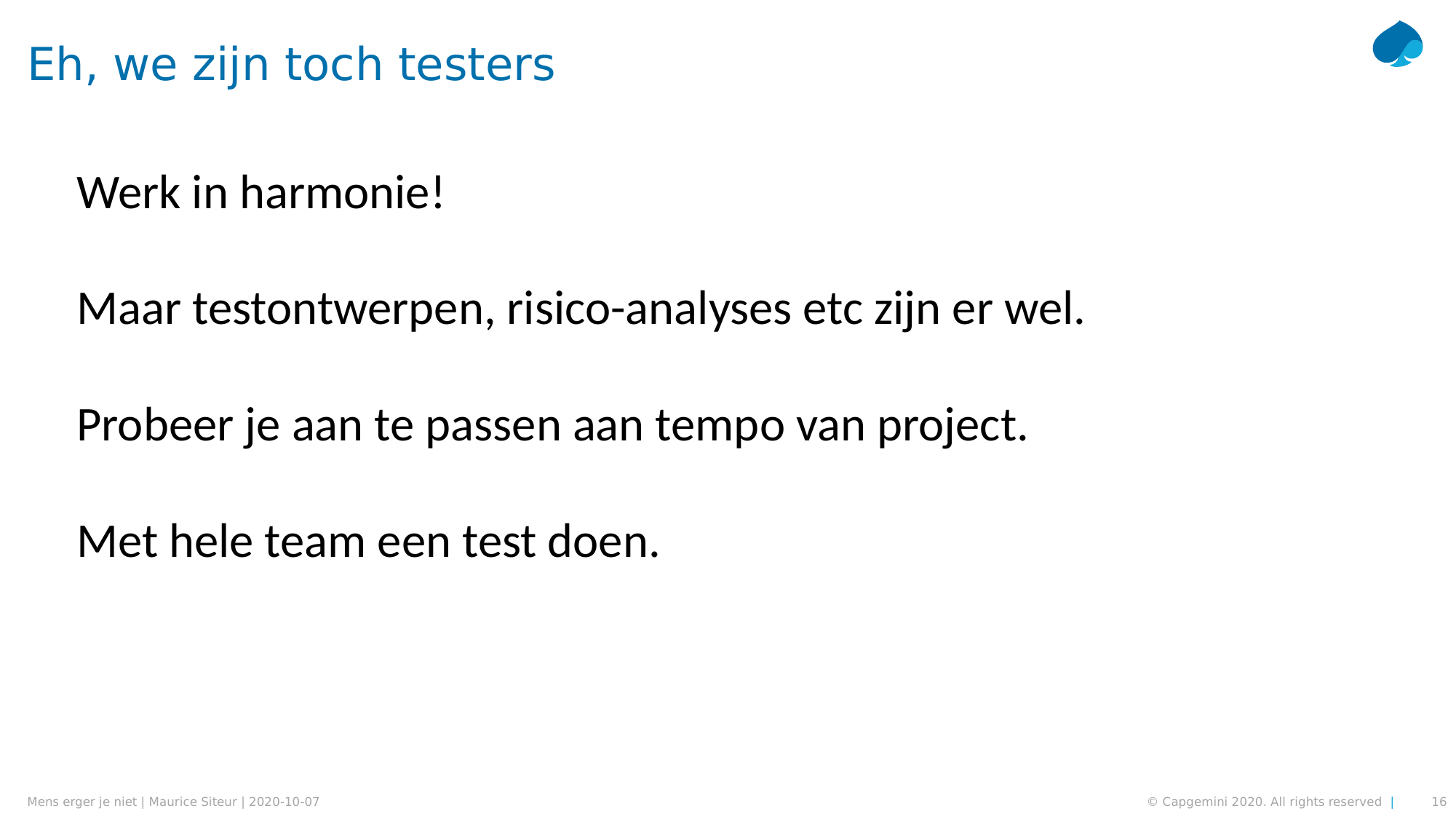

# Eh, we zijn toch testers
Werk in harmonie!

Maar testontwerpen, risico-analyses etc zijn er wel.

Probeer je aan te passen aan tempo van project.

Met hele team een test doen.